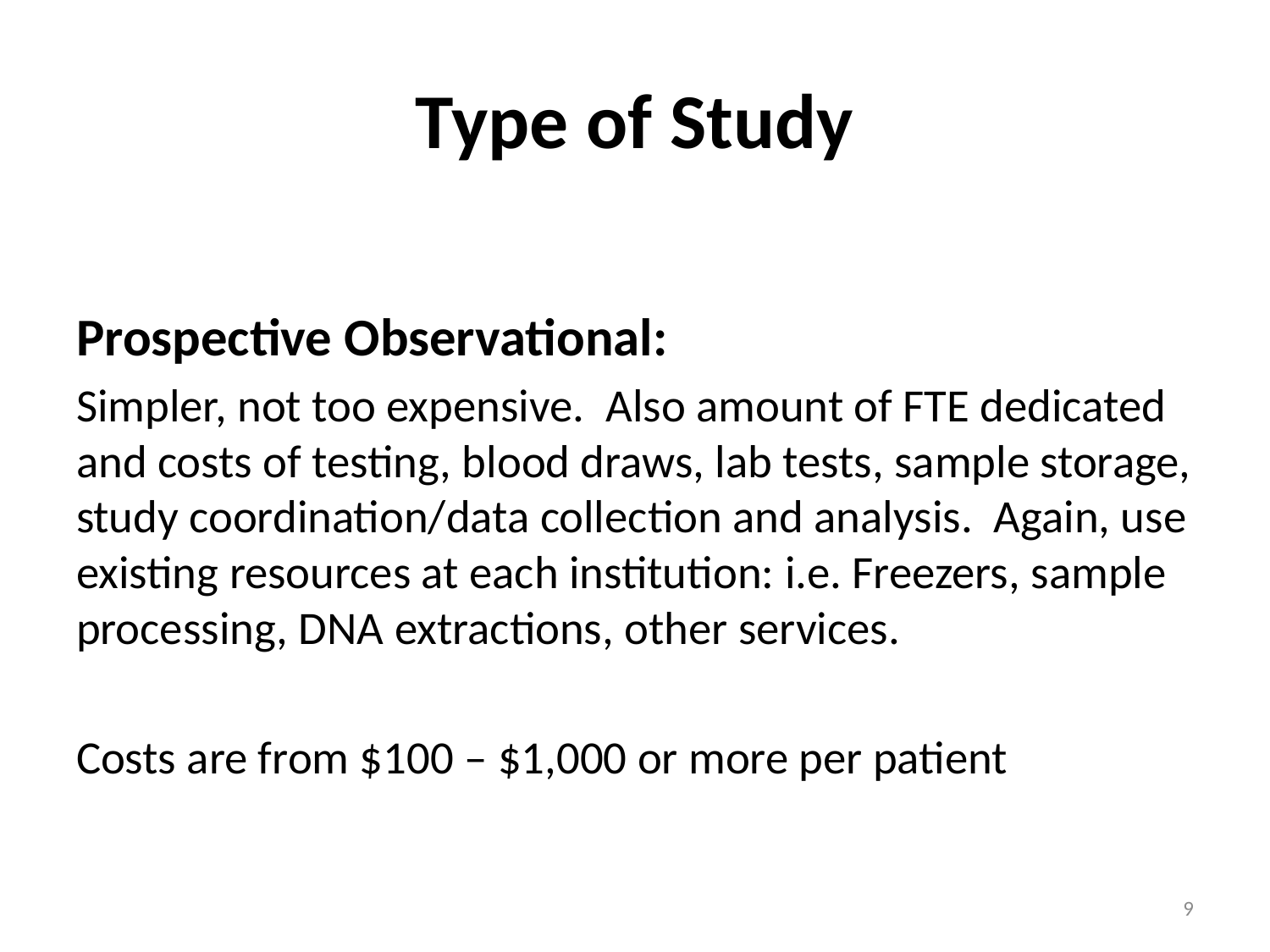

# Type of Study

Prospective Observational:
Simpler, not too expensive.  Also amount of FTE dedicated and costs of testing, blood draws, lab tests, sample storage, study coordination/data collection and analysis.  Again, use existing resources at each institution: i.e. Freezers, sample processing, DNA extractions, other services.

Costs are from $100 – $1,000 or more per patient
9